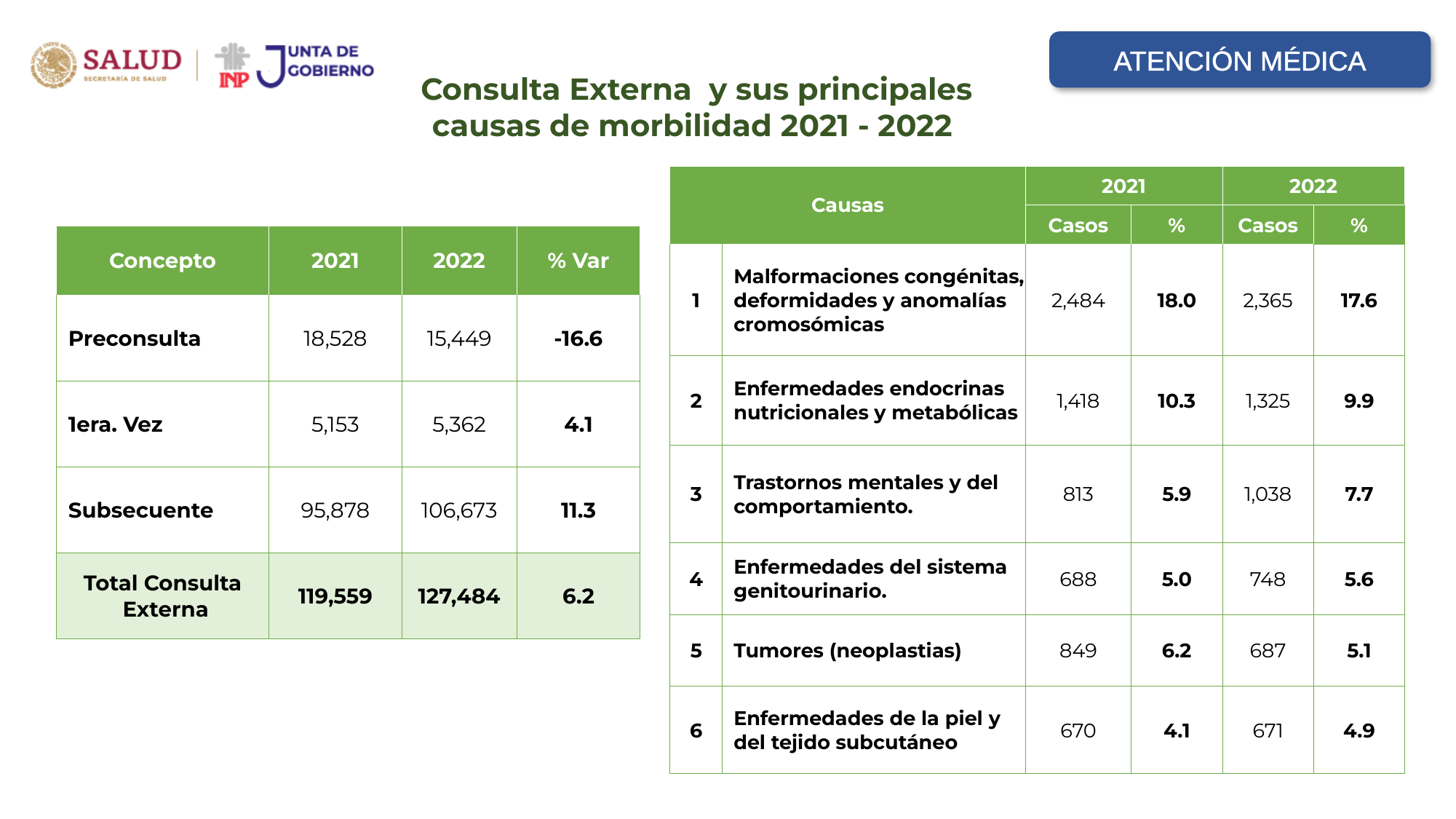

ATENCIÓN MÉDICA
Consulta Externa  y sus principales causas de morbilidad 2021 - 2022
| Causas |  | 2021 |  | 2022 |  |
| --- | --- | --- | --- | --- | --- |
|  |  | Casos | % | Casos | % |
| 1 | Malformaciones congénitas, deformidades y anomalías cromosómicas | 2,484 | 18.0 | 2,365 | 17.6 |
| 2 | Enfermedades endocrinas nutricionales y metabólicas | 1,418 | 10.3 | 1,325 | 9.9 |
| 3 | Trastornos mentales y del comportamiento. | 813 | 5.9 | 1,038 | 7.7 |
| 4 | Enfermedades del sistema genitourinario. | 688 | 5.0 | 748 | 5.6 |
| 5 | Tumores (neoplastias) | 849 | 6.2 | 687 | 5.1 |
| 6 | Enfermedades de la piel y del tejido subcutáneo | 670 | 4.1 | 671 | 4.9 |
| Concepto | 2021 | 2022 | % Var |
| --- | --- | --- | --- |
| Preconsulta | 18,528 | 15,449 | -16.6 |
| 1era. Vez | 5,153 | 5,362 | 4.1 |
| Subsecuente | 95,878 | 106,673 | 11.3 |
| Total Consulta Externa | 119,559 | 127,484 | 6.2 |